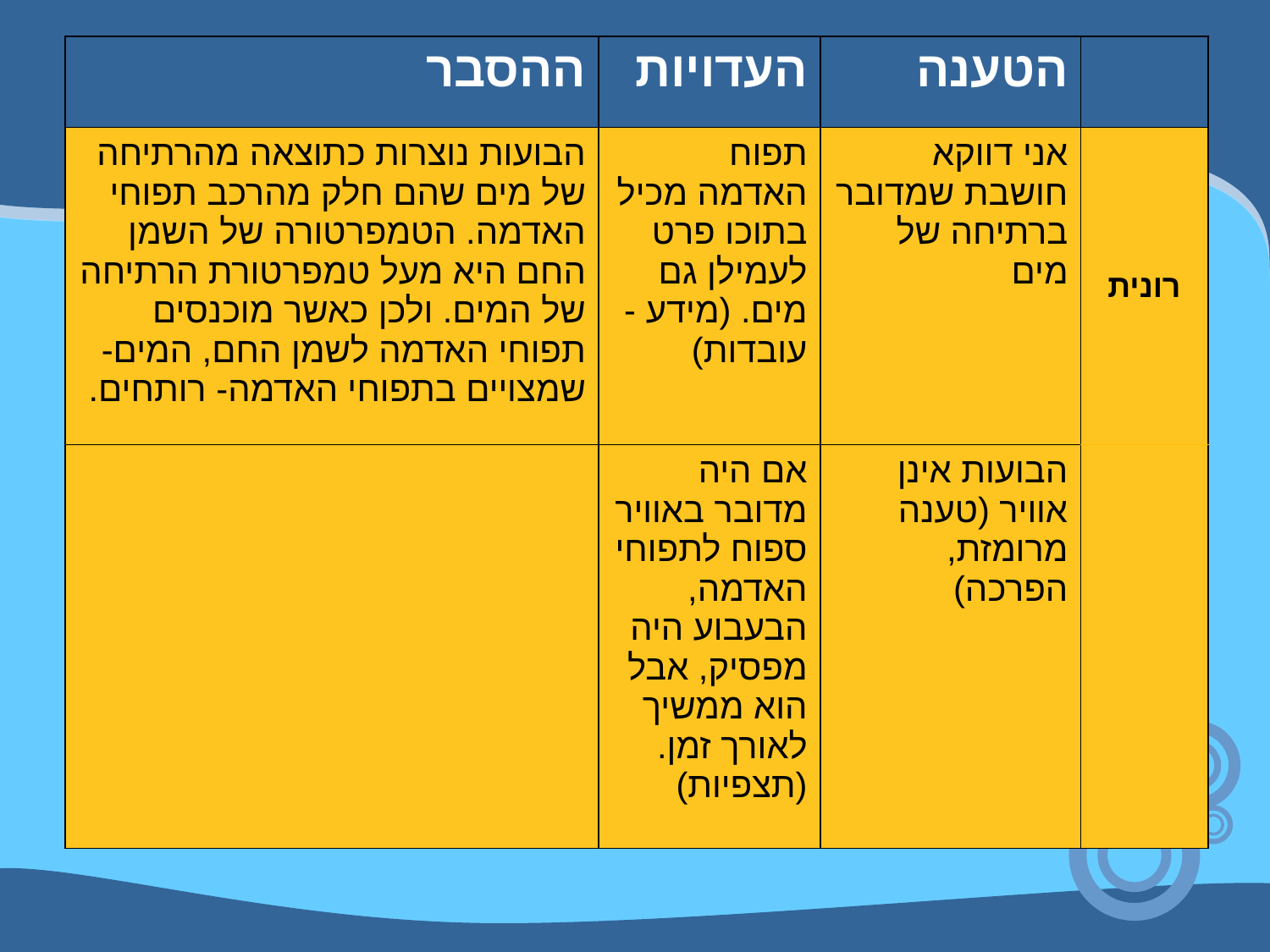

טבלת עדויות
| ההסבר | העדויות | הטענה |  |
| --- | --- | --- | --- |
| הבועות נוצרות כתוצאה מהרתיחה של מים שהם חלק מהרכב תפוחי האדמה. הטמפרטורה של השמן החם היא מעל טמפרטורת הרתיחה של המים. ולכן כאשר מוכנסים תפוחי האדמה לשמן החם, המים- שמצויים בתפוחי האדמה- רותחים. | תפוח האדמה מכיל בתוכו פרט לעמילן גם מים. (מידע - עובדות) | אני דווקא חושבת שמדובר ברתיחה של מים | רונית |
|  | אם היה מדובר באוויר ספוח לתפוחי האדמה, הבעבוע היה מפסיק, אבל הוא ממשיך לאורך זמן. (תצפיות) | הבועות אינן אוויר (טענה מרומזת, הפרכה) |  |